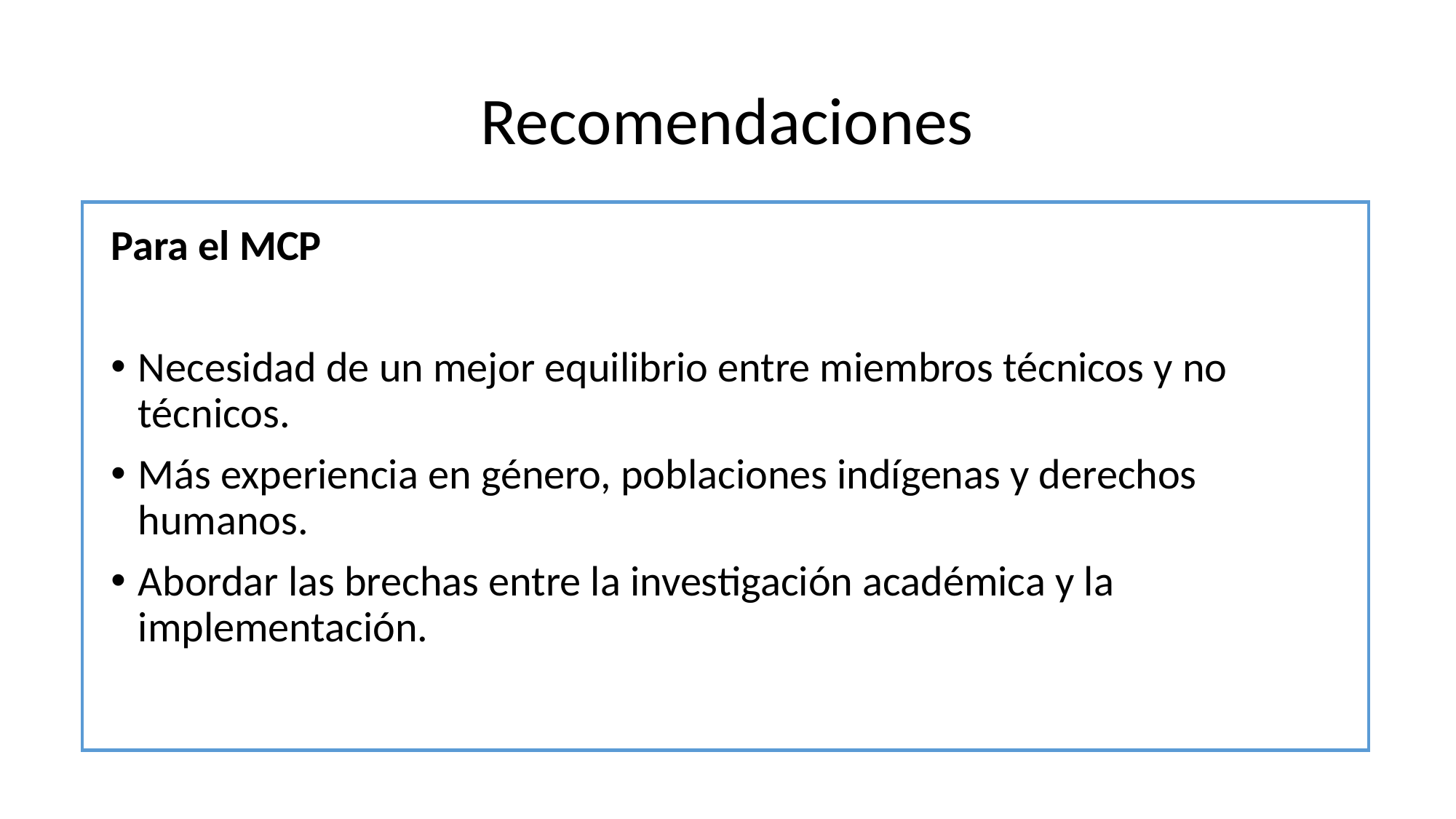

# Recomendaciones

Para el MCP

Necesidad de un mejor equilibrio entre miembros técnicos y no técnicos.
Más experiencia en género, poblaciones indígenas y derechos humanos.
Abordar las brechas entre la investigación académica y la implementación.